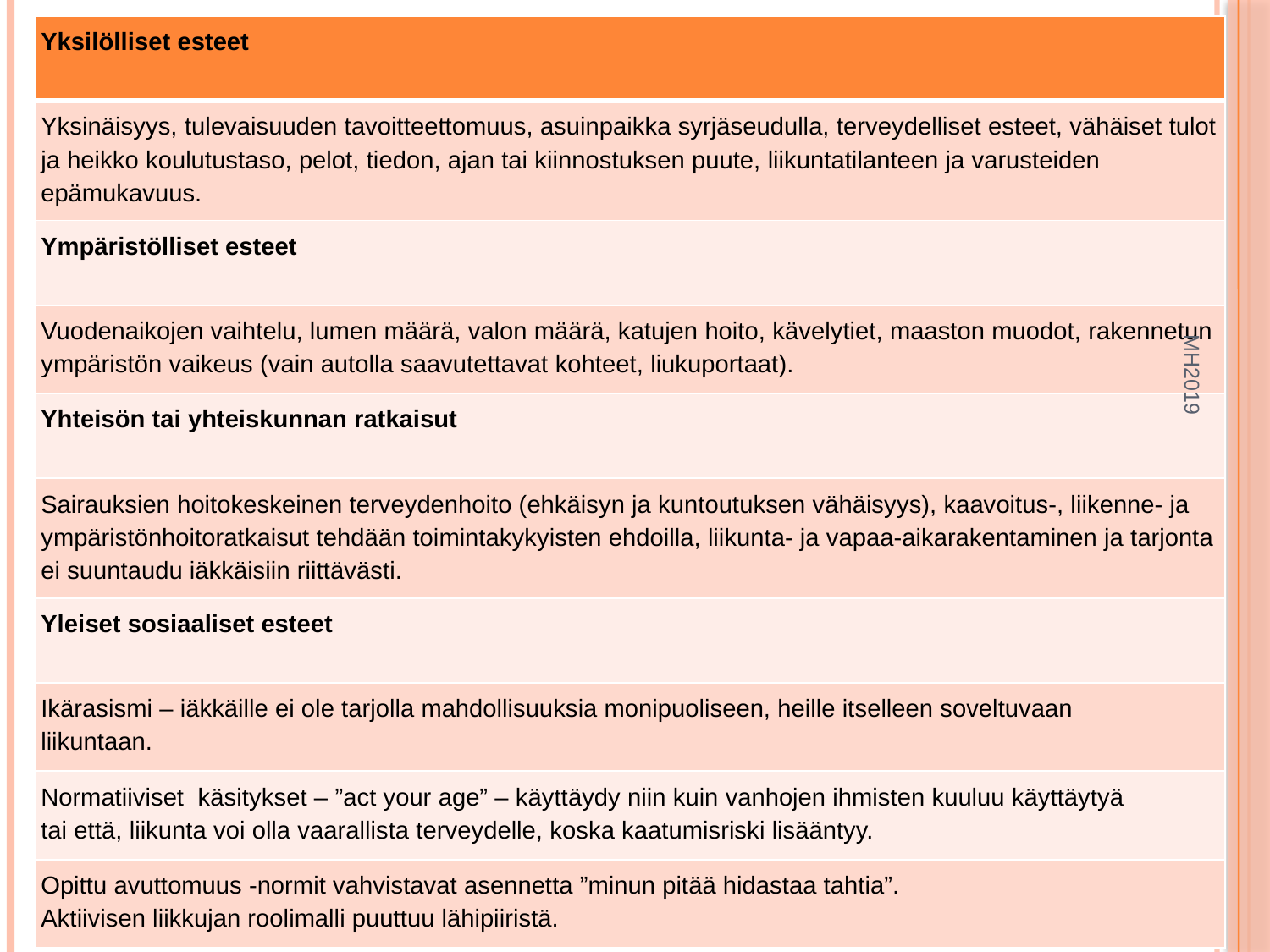

| Yksilölliset esteet |
| --- |
| Yksinäisyys, tulevaisuuden tavoitteettomuus, asuinpaikka syrjäseudulla, terveydelliset esteet, vähäiset tulot ja heikko koulutustaso, pelot, tiedon, ajan tai kiinnostuksen puute, liikuntatilanteen ja varusteiden epämukavuus. |
| Ympäristölliset esteet |
| Vuodenaikojen vaihtelu, lumen määrä, valon määrä, katujen hoito, kävelytiet, maaston muodot, rakennetun ympäristön vaikeus (vain autolla saavutettavat kohteet, liukuportaat). |
| Yhteisön tai yhteiskunnan ratkaisut |
| Sairauksien hoitokeskeinen terveydenhoito (ehkäisyn ja kuntoutuksen vähäisyys), kaavoitus-, liikenne- ja ympäristönhoitoratkaisut tehdään toimintakykyisten ehdoilla, liikunta- ja vapaa-aikarakentaminen ja tarjonta ei suuntaudu iäkkäisiin riittävästi. |
| Yleiset sosiaaliset esteet |
| Ikärasismi – iäkkäille ei ole tarjolla mahdollisuuksia monipuoliseen, heille itselleen soveltuvaan liikuntaan. |
| Normatiiviset käsitykset – ”act your age” – käyttäydy niin kuin vanhojen ihmisten kuuluu käyttäytyä tai että, liikunta voi olla vaarallista terveydelle, koska kaatumisriski lisääntyy. |
| Opittu avuttomuus -normit vahvistavat asennetta ”minun pitää hidastaa tahtia”. Aktiivisen liikkujan roolimalli puuttuu lähipiiristä. |
#
MH2019